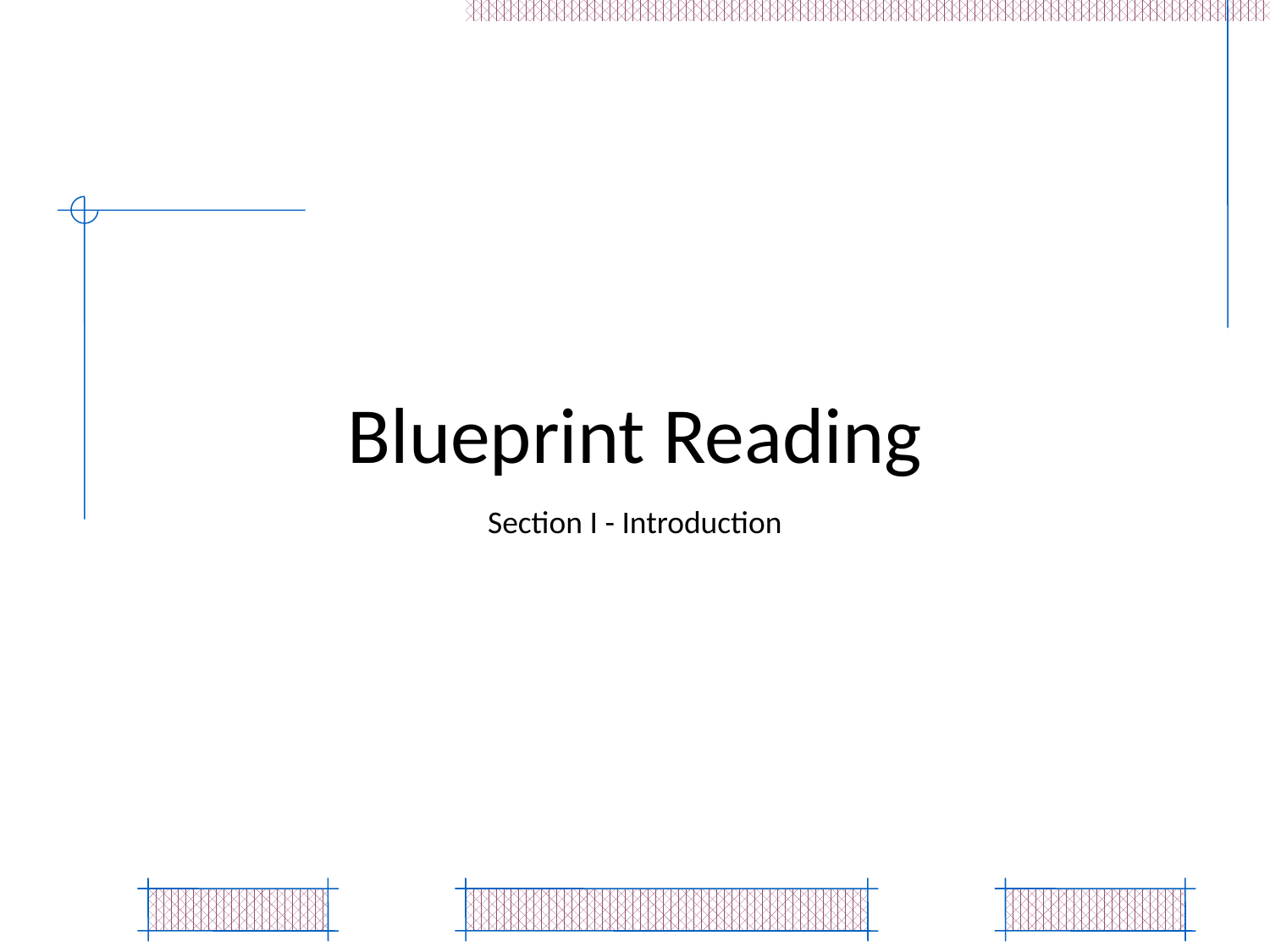

# Blueprint Reading
Section I - Introduction